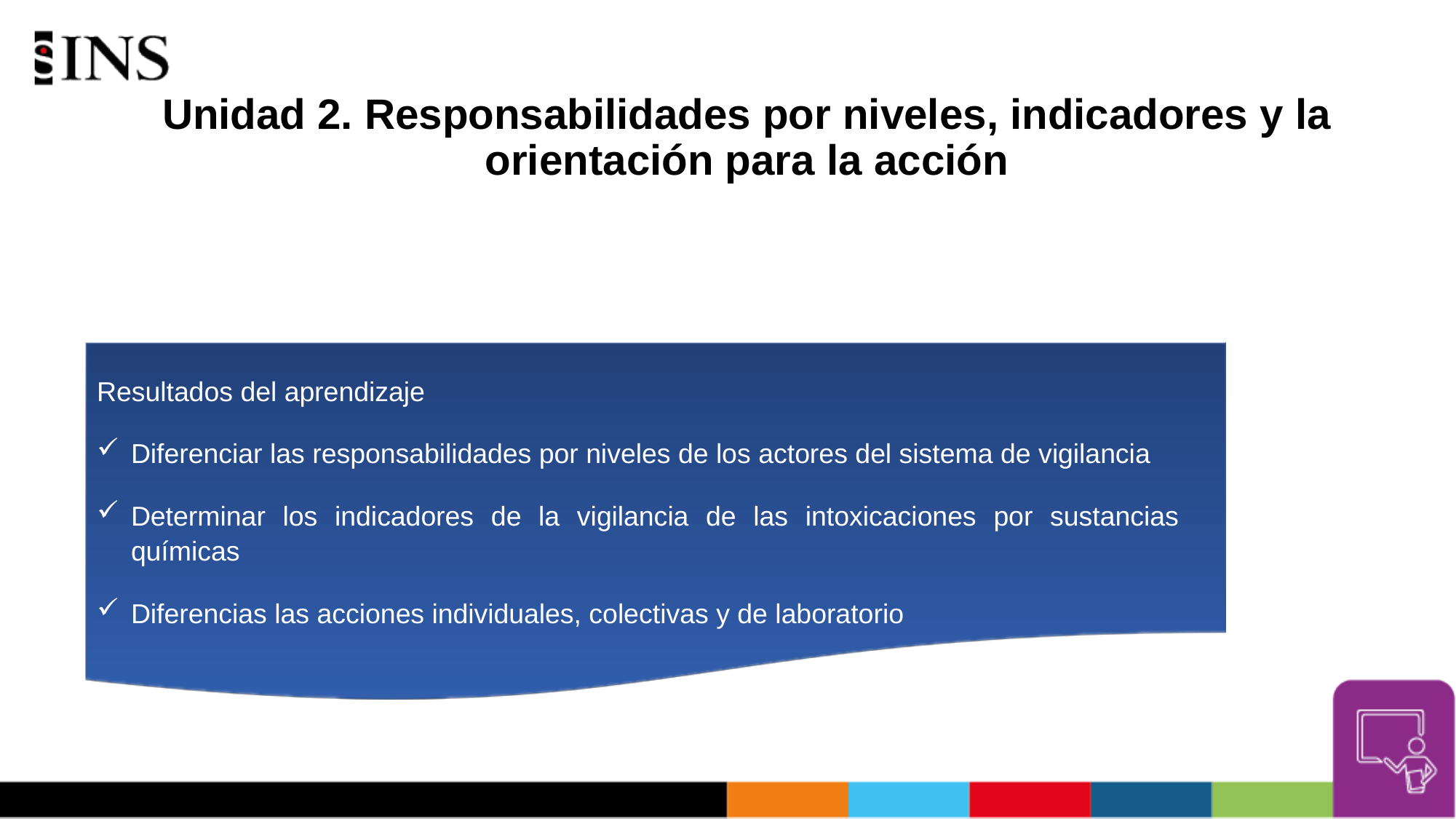

# Unidad 2. Responsabilidades por niveles, indicadores y la orientación para la acción

Resultados del aprendizaje
Diferenciar las responsabilidades por niveles de los actores del sistema de vigilancia
Determinar los indicadores de la vigilancia de las intoxicaciones por sustancias químicas
Diferencias las acciones individuales, colectivas y de laboratorio